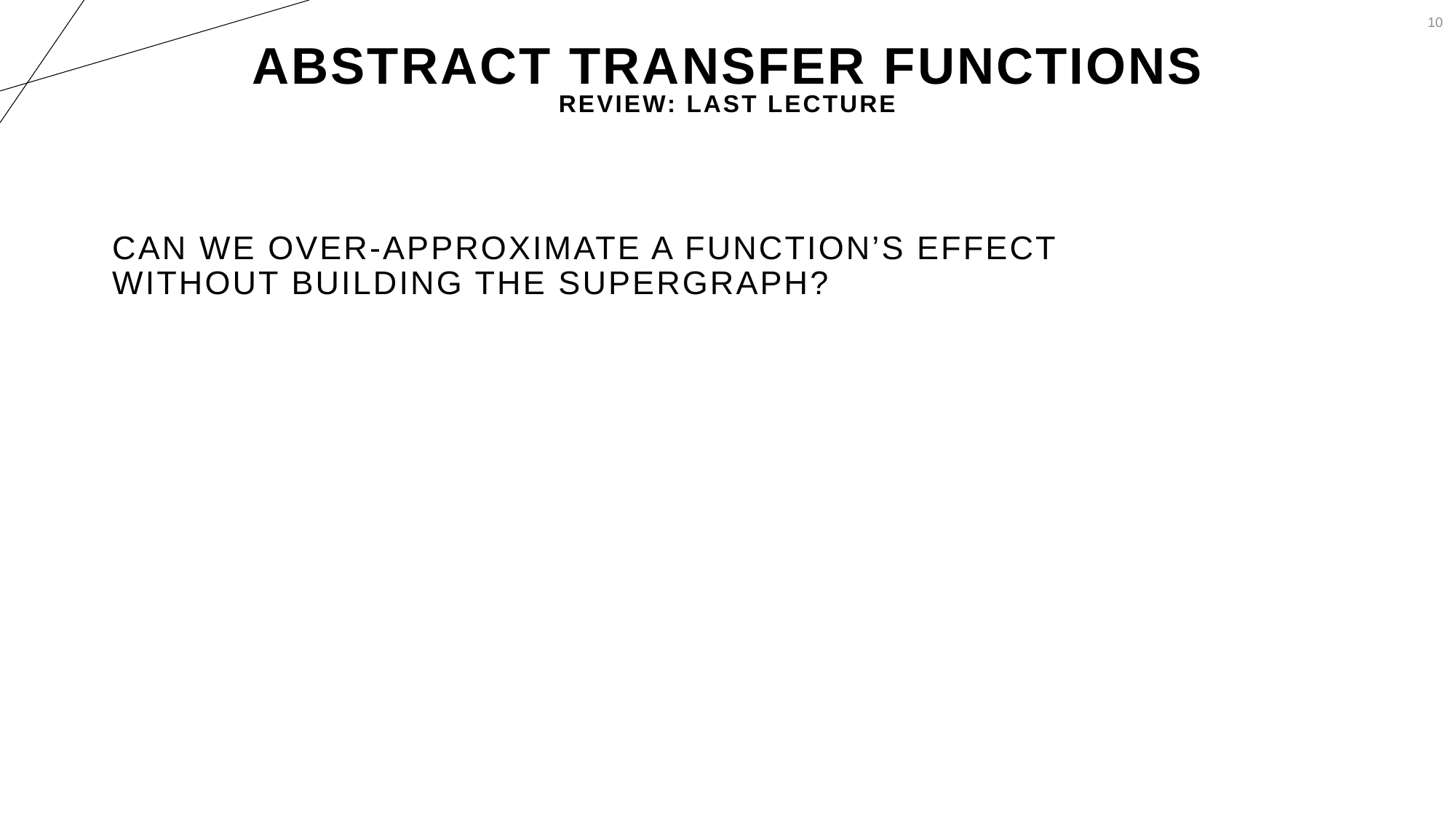

10
# Abstract Transfer Functions
Review: Last Lecture
Can we over-Approximate a function’s effect without building the supergraph?